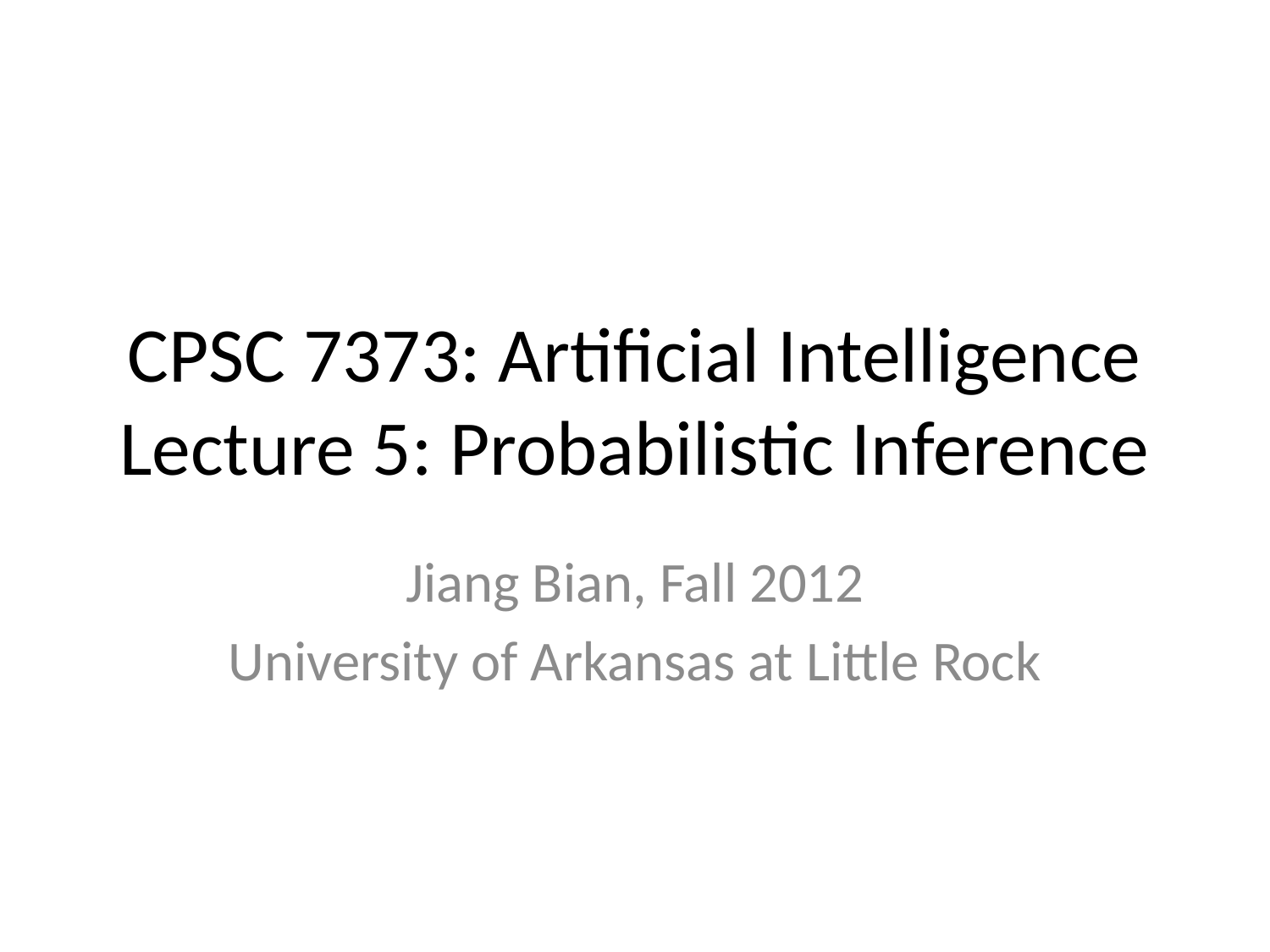

# CPSC 7373: Artificial Intelligence Lecture 5: Probabilistic Inference
Jiang Bian, Fall 2012
University of Arkansas at Little Rock